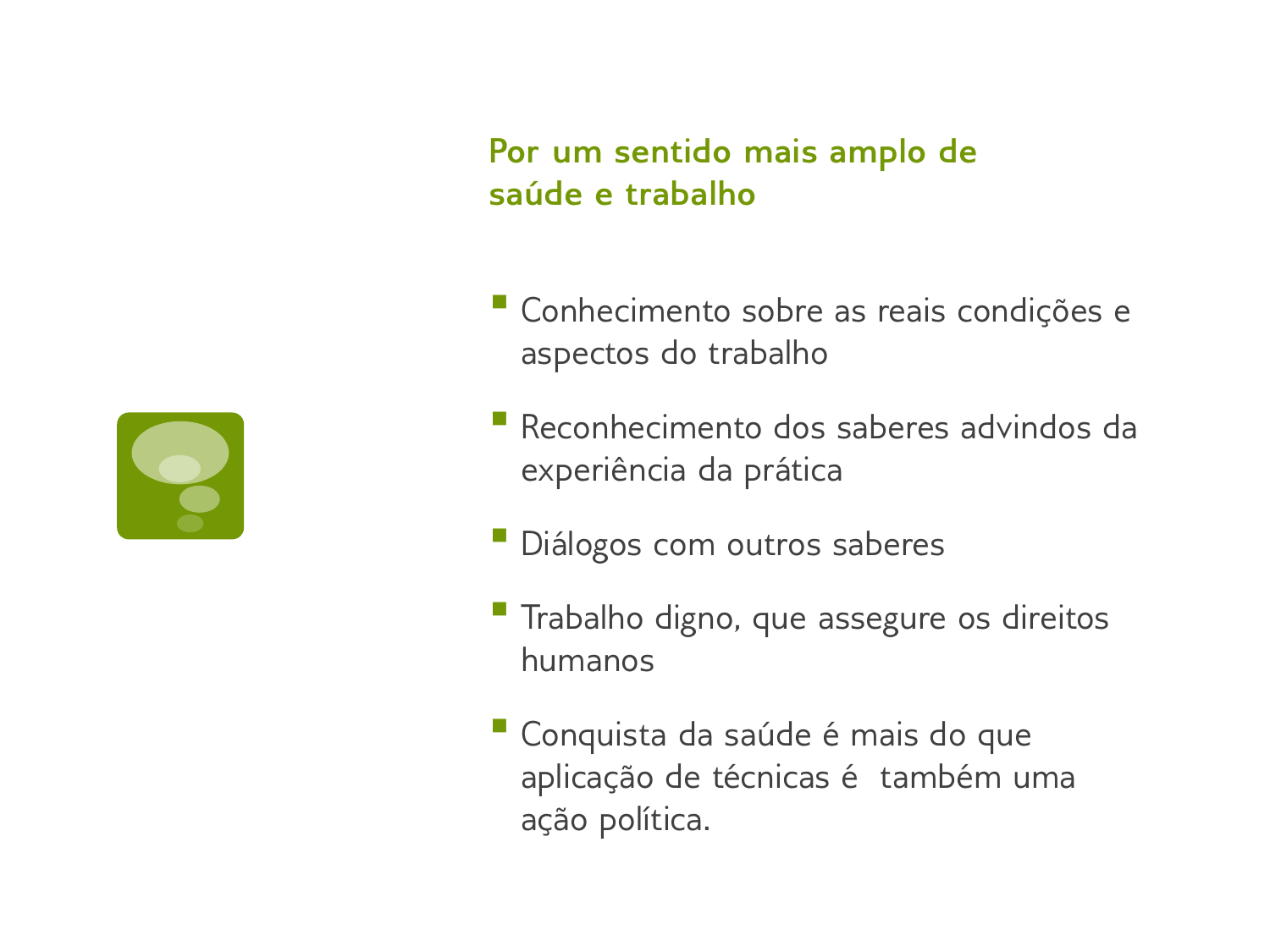

# Por um sentido mais amplo de saúde e trabalho
Conhecimento sobre as reais condições e aspectos do trabalho
Reconhecimento dos saberes advindos da experiência da prática
Diálogos com outros saberes
Trabalho digno, que assegure os direitos humanos
Conquista da saúde é mais do que aplicação de técnicas é  também uma ação política.